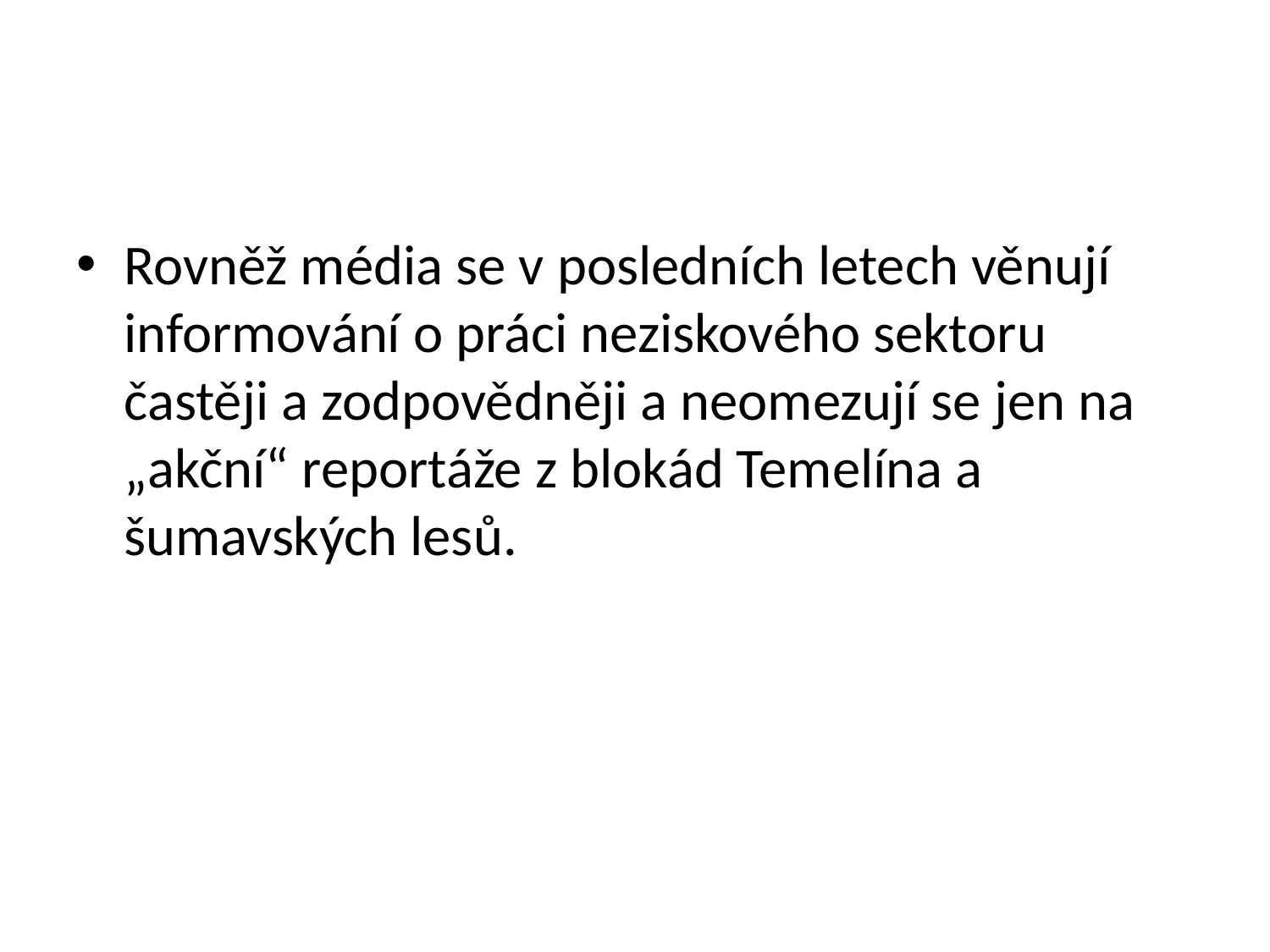

#
Rovněž média se v posledních letech věnují informování o práci neziskového sektoru častěji a zodpovědněji a neomezují se jen na „akční“ reportáže z blokád Temelína a šumavských lesů.